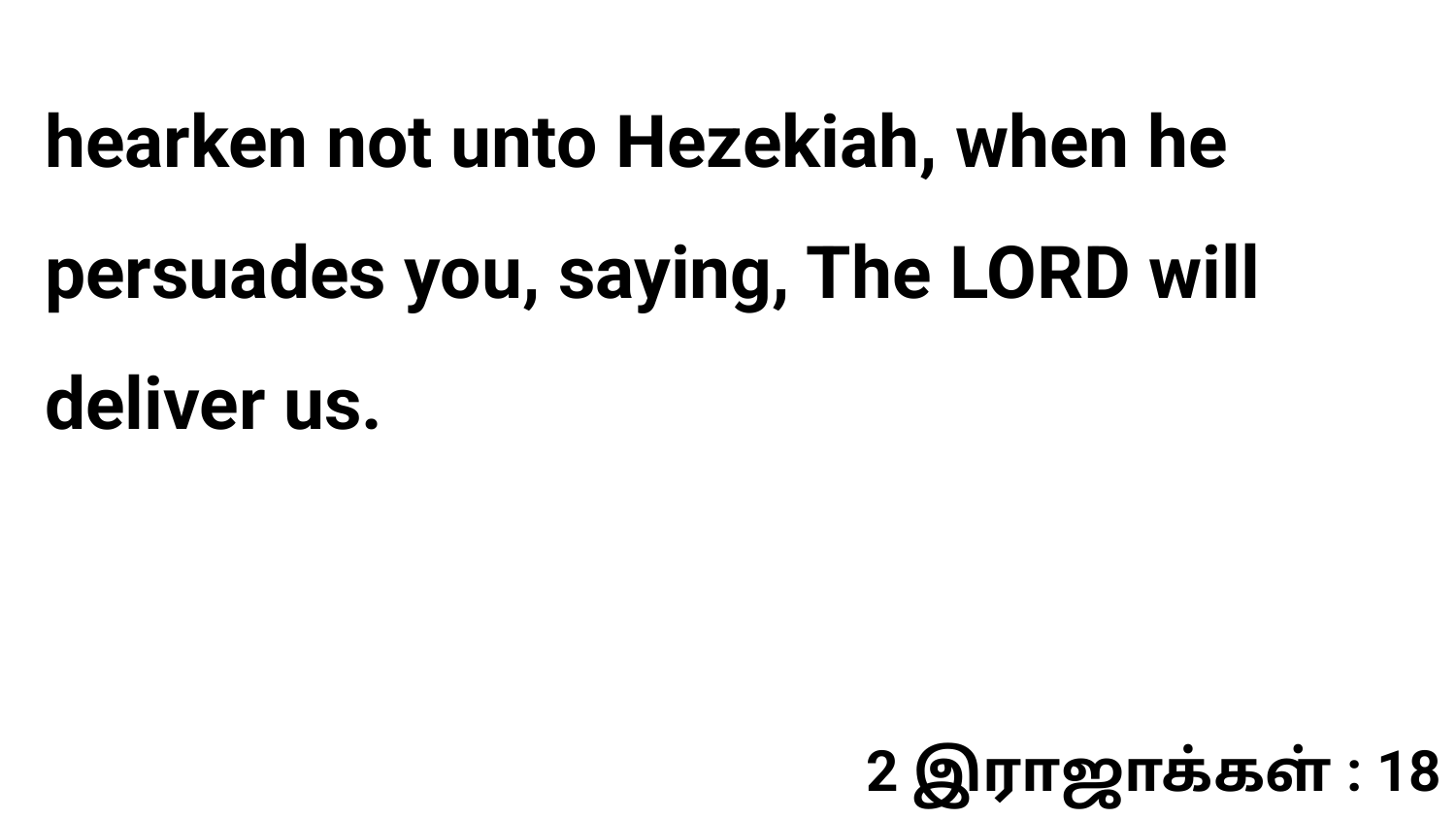

hearken not unto Hezekiah, when he persuades you, saying, The LORD will deliver us.
2 இராஜாக்கள் : 18